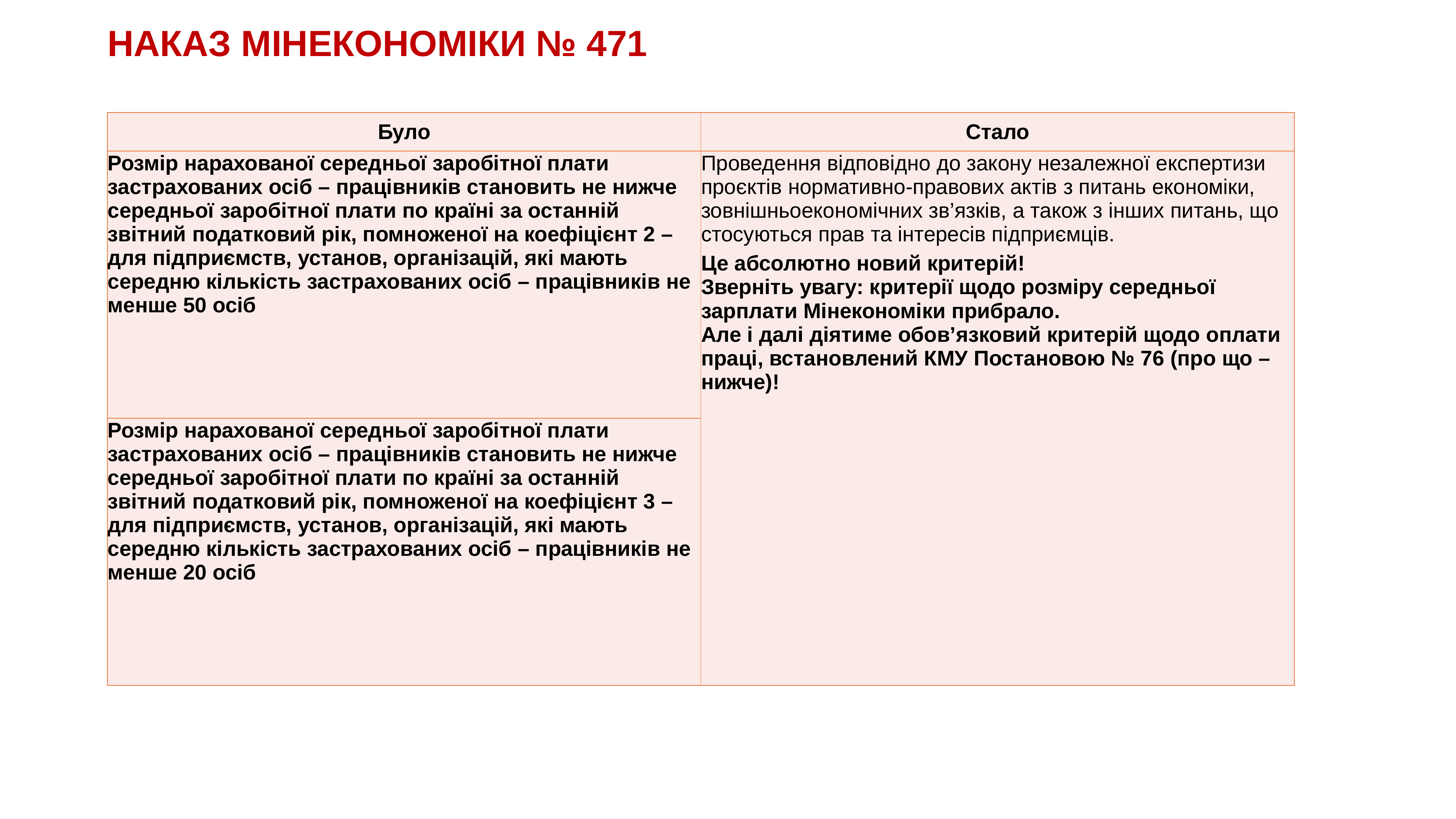

# НАКАЗ МІНЕКОНОМІКИ № 471
| Було | Стало |
| --- | --- |
| Розмір нарахованої середньої заробітної плати застрахованих осіб – працівників становить не нижче середньої заробітної плати по країні за останній звітний податковий рік, помноженої на коефіцієнт 2 – для підприємств, установ, організацій, які мають середню кількість застрахованих осіб – працівників не менше 50 осіб | Проведення відповідно до закону незалежної експертизи проєктів нормативно-правових актів з питань економіки, зовнішньоекономічних зв’язків, а також з інших питань, що стосуються прав та інтересів підприємців. Це абсолютно новий критерій! Зверніть увагу: критерії щодо розміру середньої зарплати Мінекономіки прибрало. Але і далі діятиме обов’язковий критерій щодо оплати праці, встановлений КМУ Постановою № 76 (про що – нижче)! |
| Розмір нарахованої середньої заробітної плати застрахованих осіб – працівників становить не нижче середньої заробітної плати по країні за останній звітний податковий рік, помноженої на коефіцієнт 3 – для підприємств, установ, організацій, які мають середню кількість застрахованих осіб – працівників не менше 20 осіб |  |
KAZNACHEI
60